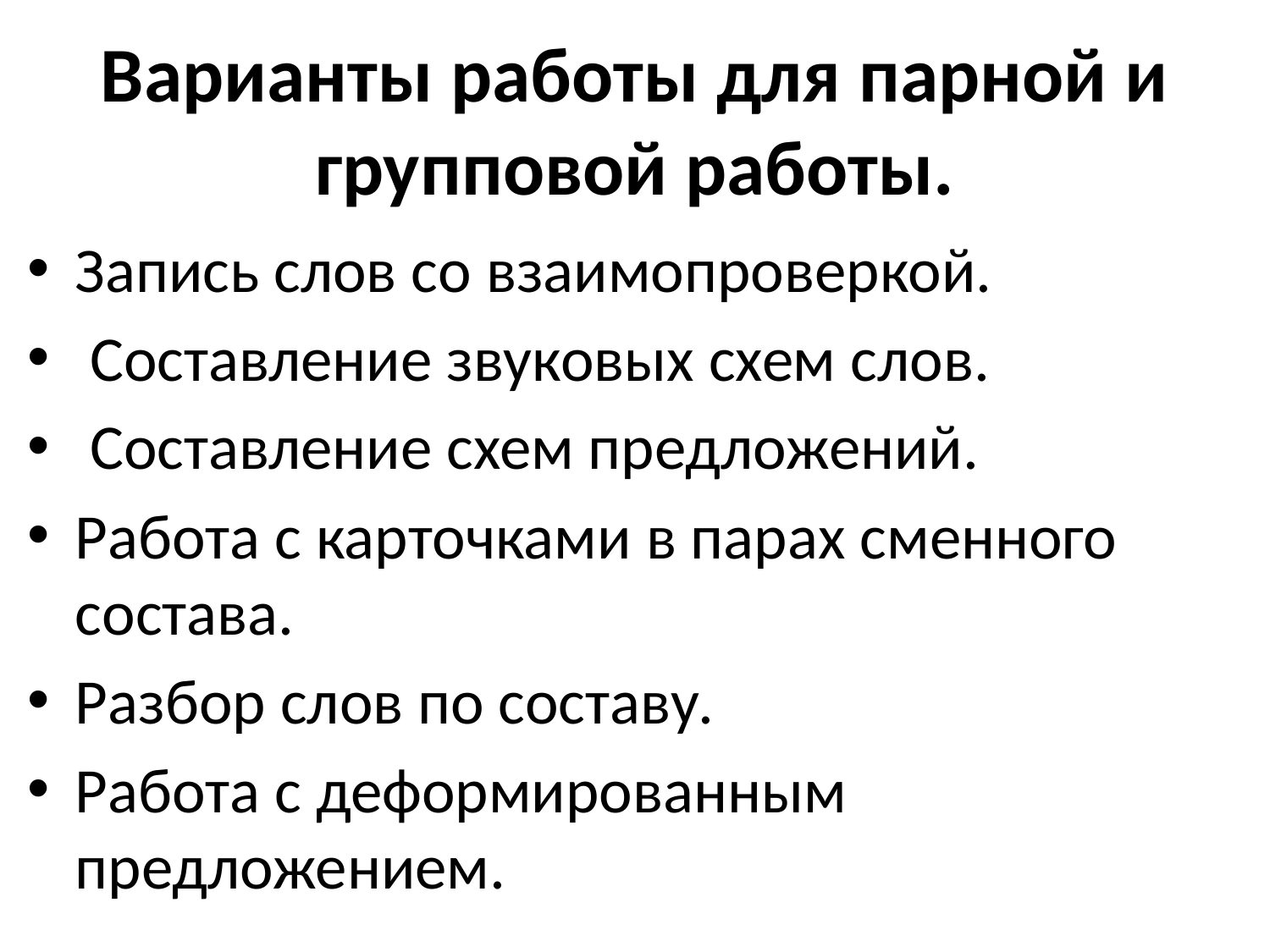

# Варианты работы для парной и групповой работы.
Запись слов со взаимопроверкой.
 Составление звуковых схем слов.
 Составление схем предложений.
Работа с карточками в парах сменного состава.
Разбор слов по составу.
Работа с деформированным предложением.